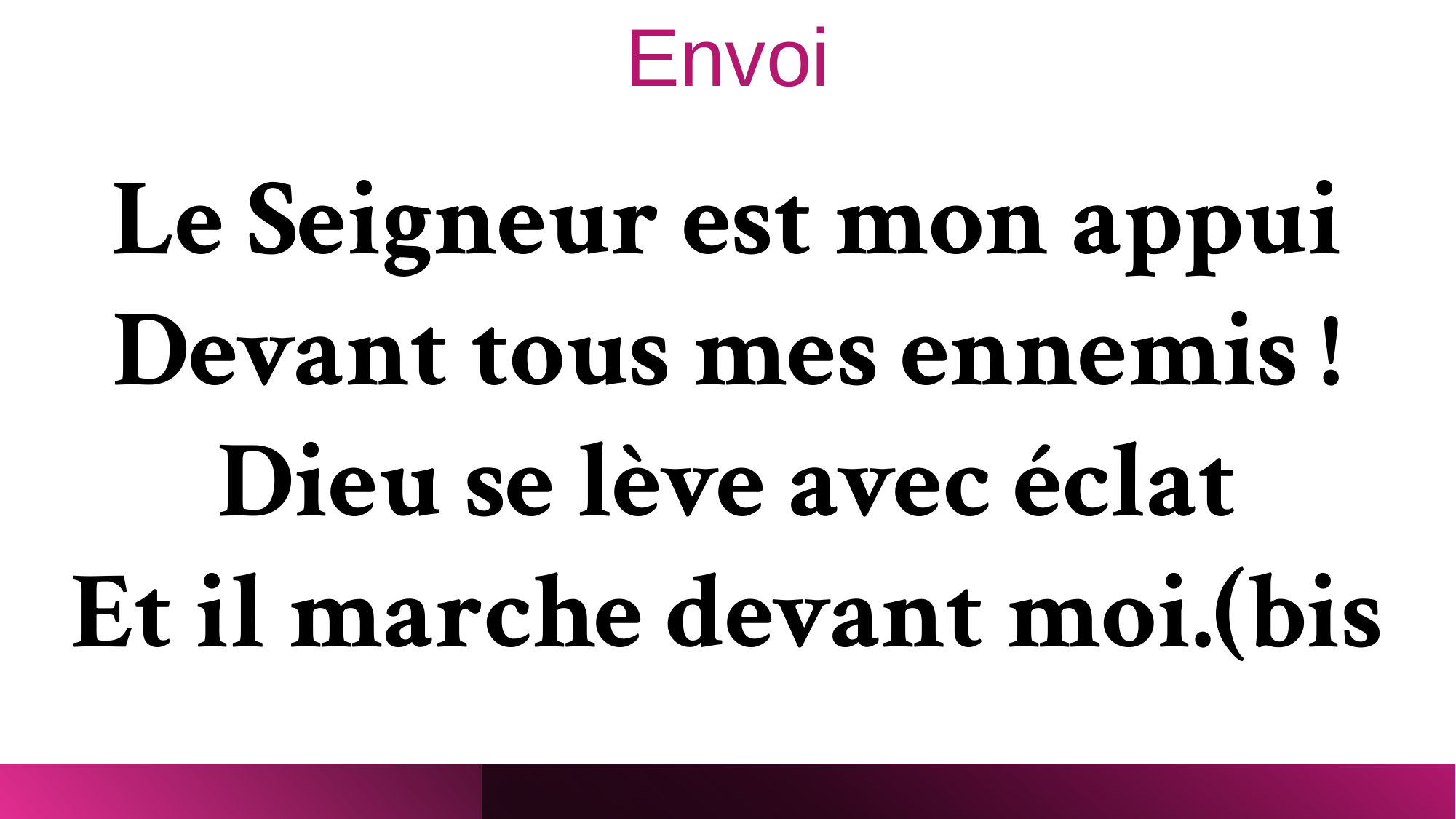

# Envoi
Le Seigneur est mon appui
Devant tous mes ennemis !
Dieu se lève avec éclat
Et il marche devant moi.(bis